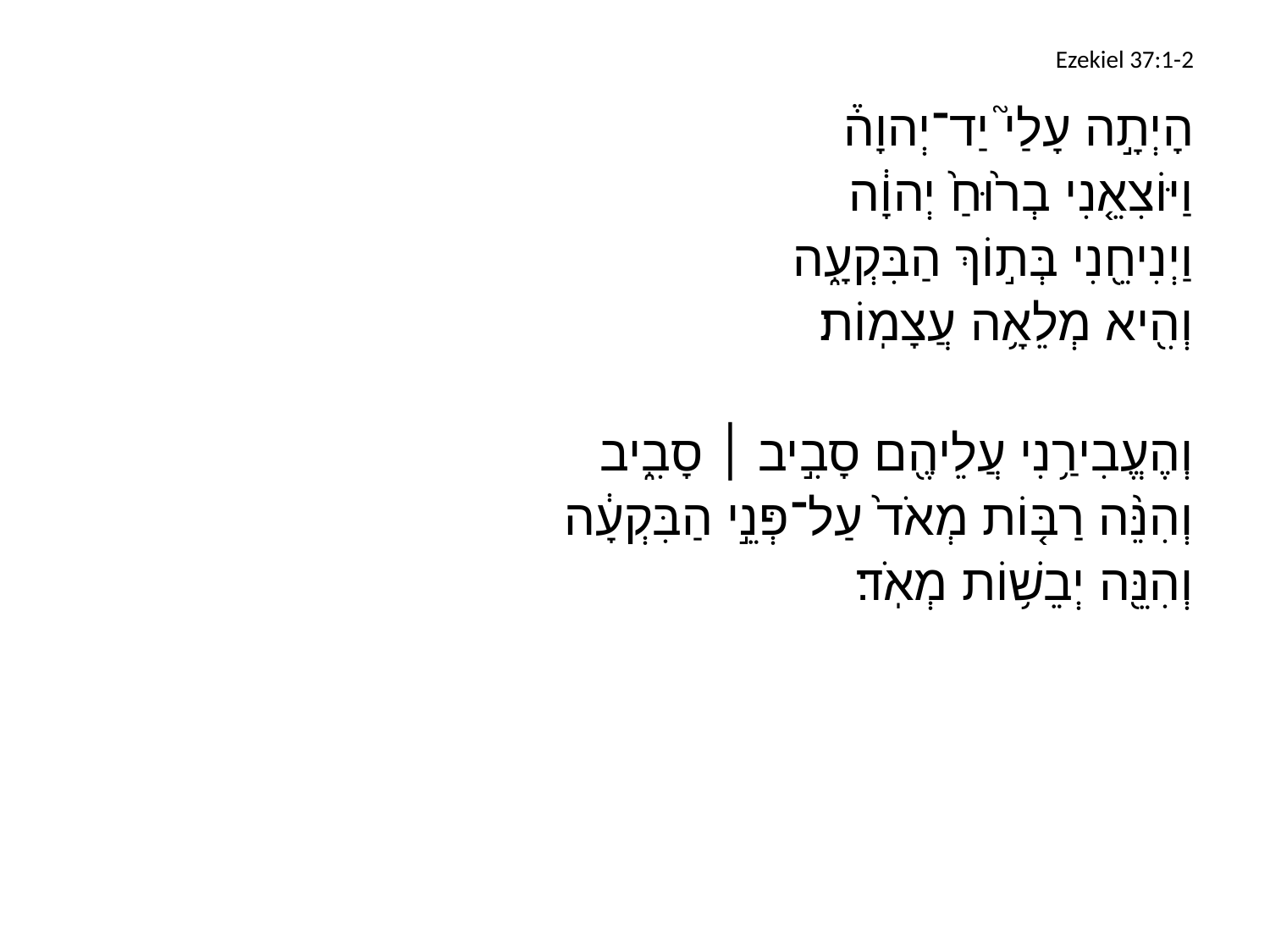

# Ezekiel 37:1-2
	הָיְתָ֣ה עָלַי֮ יַד־יְהוָה֒
וַיּוֹצִאֵ֤נִי בְר֙וּחַ֙ יְהוָ֔ה
וַיְנִיחֵ֖נִי בְּת֣וֹךְ הַבִּקְעָ֑ה
	וְהִ֖יא מְלֵאָ֥ה עֲצָמֽוֹת׃

	וְהֶעֱבִירַ֥נִי עֲלֵיהֶ֖ם סָבִ֣יב ׀ סָבִ֑יב
	וְהִנֵּ֨ה רַבּ֤וֹת מְאֹד֙ עַל־פְּנֵ֣י הַבִּקְעָ֔ה
	וְהִנֵּ֖ה יְבֵשׁ֥וֹת מְאֹֽד׃